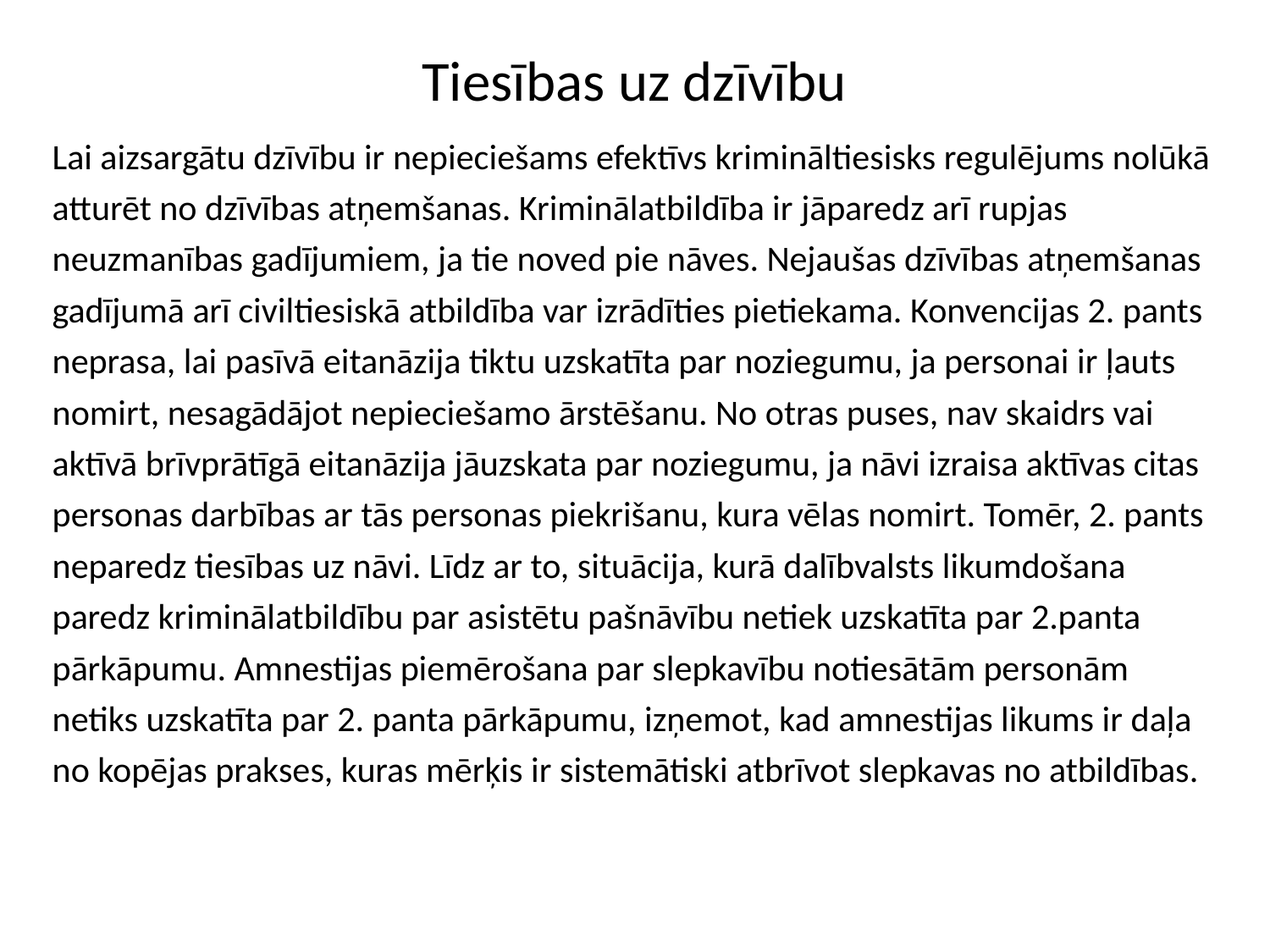

Tiesības uz dzīvību
Lai aizsargātu dzīvību ir nepieciešams efektīvs krimināltiesisks regulējums nolūkā atturēt no dzīvības atņemšanas. Kriminālatbildība ir jāparedz arī rupjas neuzmanības gadījumiem, ja tie noved pie nāves. Nejaušas dzīvības atņemšanas gadījumā arī civiltiesiskā atbildība var izrādīties pietiekama. Konvencijas 2. pants neprasa, lai pasīvā eitanāzija tiktu uzskatīta par noziegumu, ja personai ir ļauts nomirt, nesagādājot nepieciešamo ārstēšanu. No otras puses, nav skaidrs vai aktīvā brīvprātīgā eitanāzija jāuzskata par noziegumu, ja nāvi izraisa aktīvas citas personas darbības ar tās personas piekrišanu, kura vēlas nomirt. Tomēr, 2. pants neparedz tiesības uz nāvi. Līdz ar to, situācija, kurā dalībvalsts likumdošana paredz kriminālatbildību par asistētu pašnāvību netiek uzskatīta par 2.panta pārkāpumu. Amnestijas piemērošana par slepkavību notiesātām personām netiks uzskatīta par 2. panta pārkāpumu, izņemot, kad amnestijas likums ir daļa no kopējas prakses, kuras mērķis ir sistemātiski atbrīvot slepkavas no atbildības.